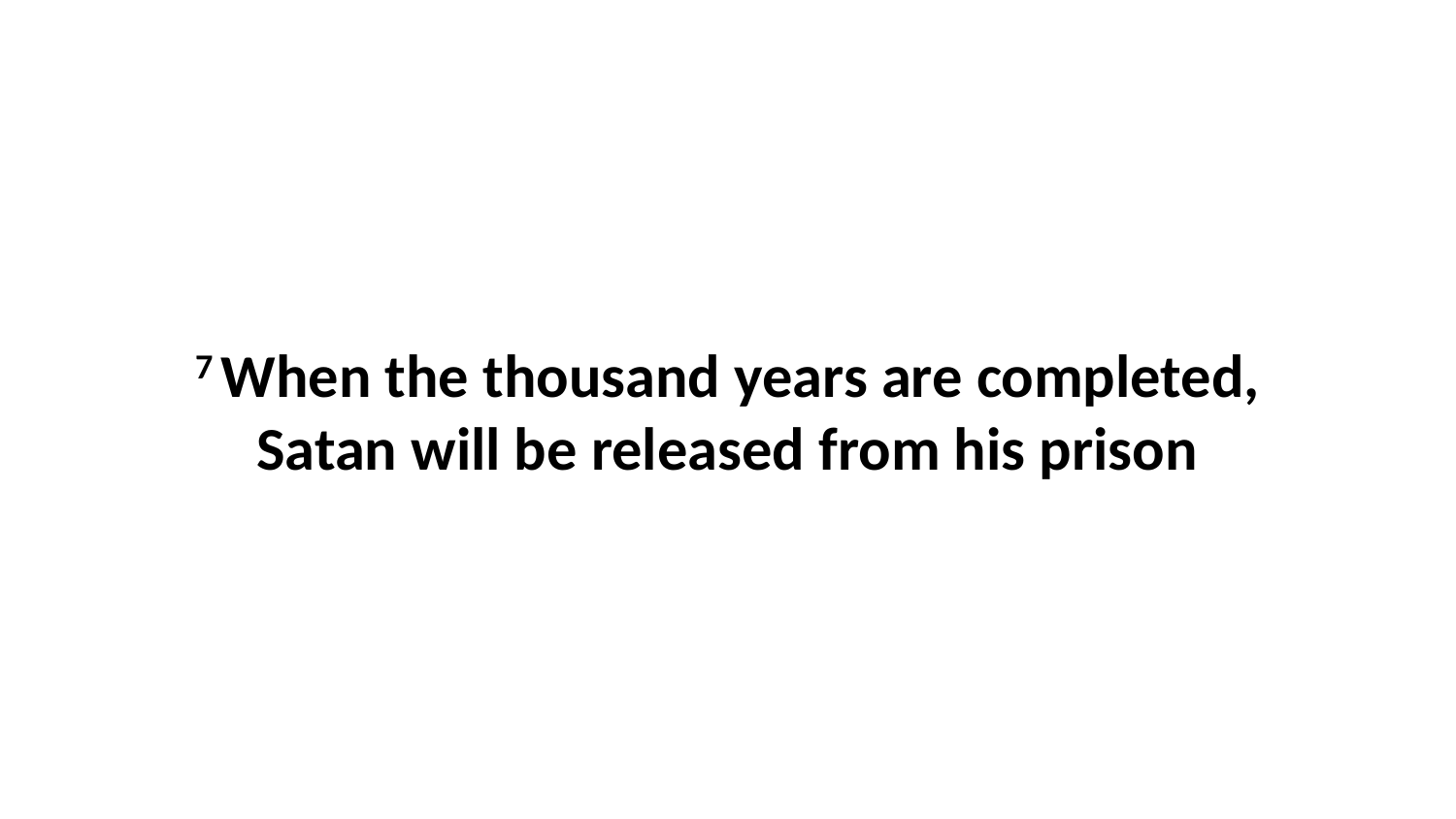

7 When the thousand years are completed, Satan will be released from his prison